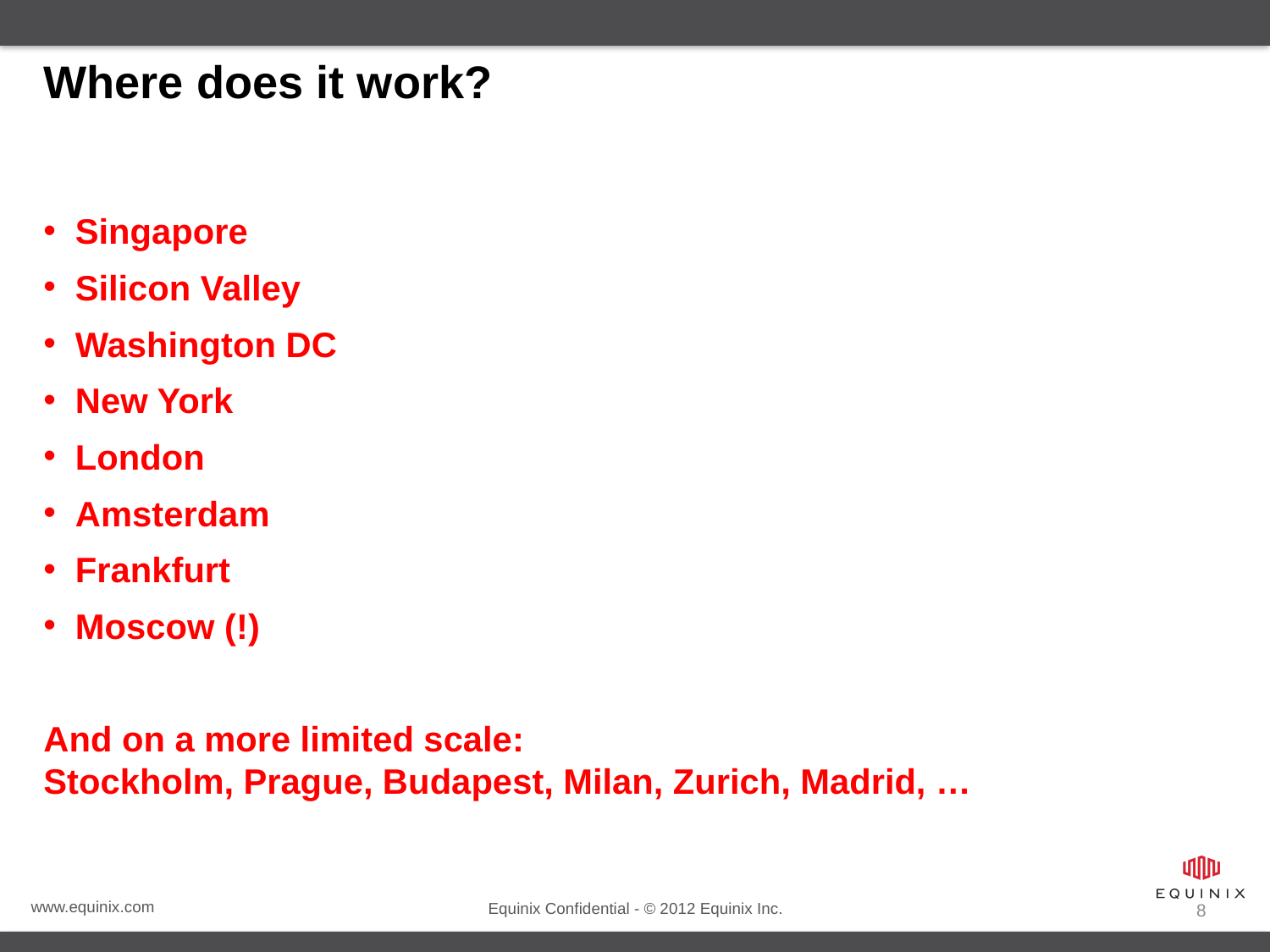

# Where does it work?

Singapore
Silicon Valley
Washington DC
New York
London
Amsterdam
Frankfurt
Moscow (!)

And on a more limited scale:
Stockholm, Prague, Budapest, Milan, Zurich, Madrid, …